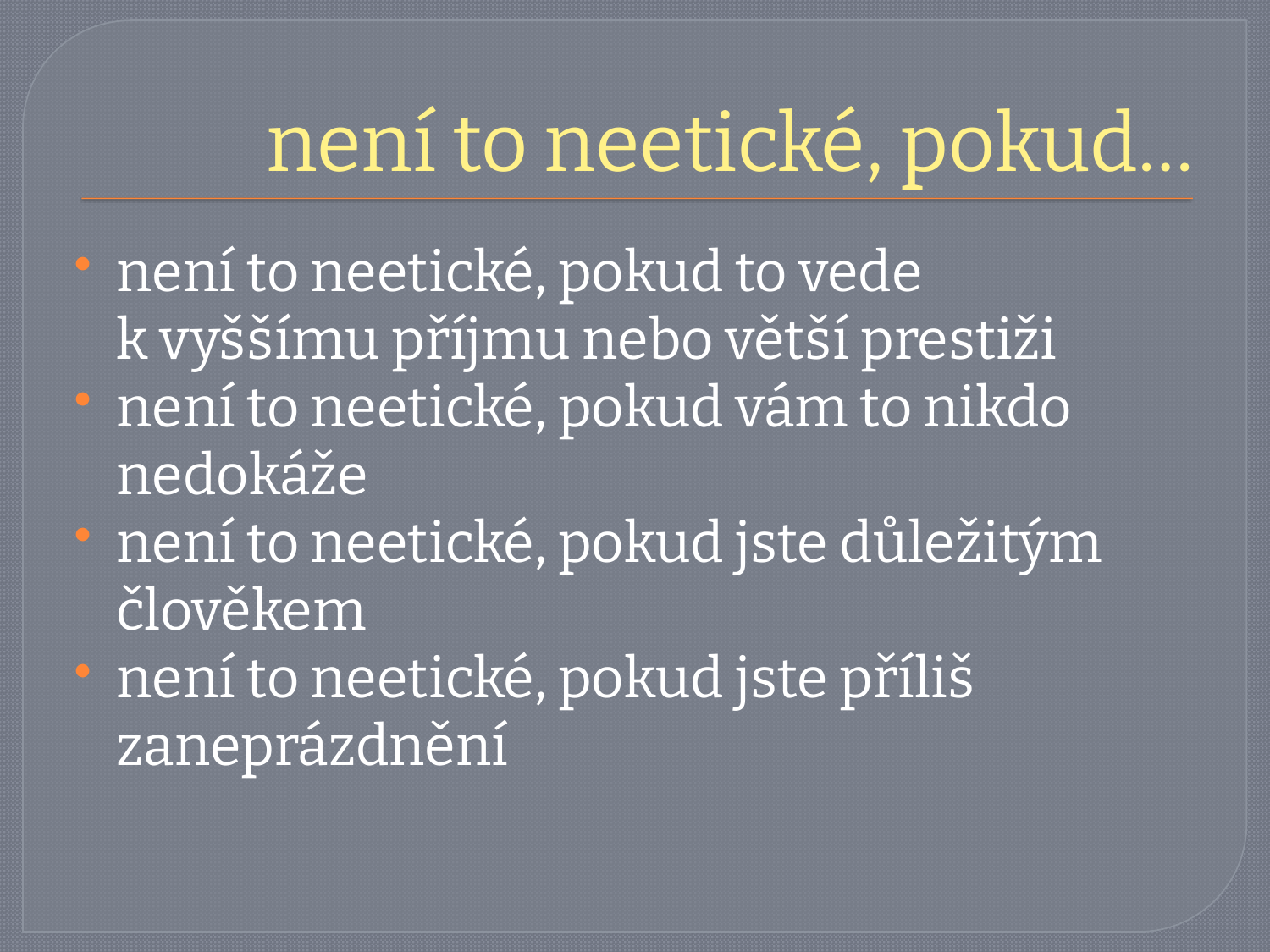

# není to neetické, pokud…
není to neetické, pokud to vede k vyššímu příjmu nebo větší prestiži
není to neetické, pokud vám to nikdo nedokáže
není to neetické, pokud jste důležitým člověkem
není to neetické, pokud jste příliš zaneprázdnění